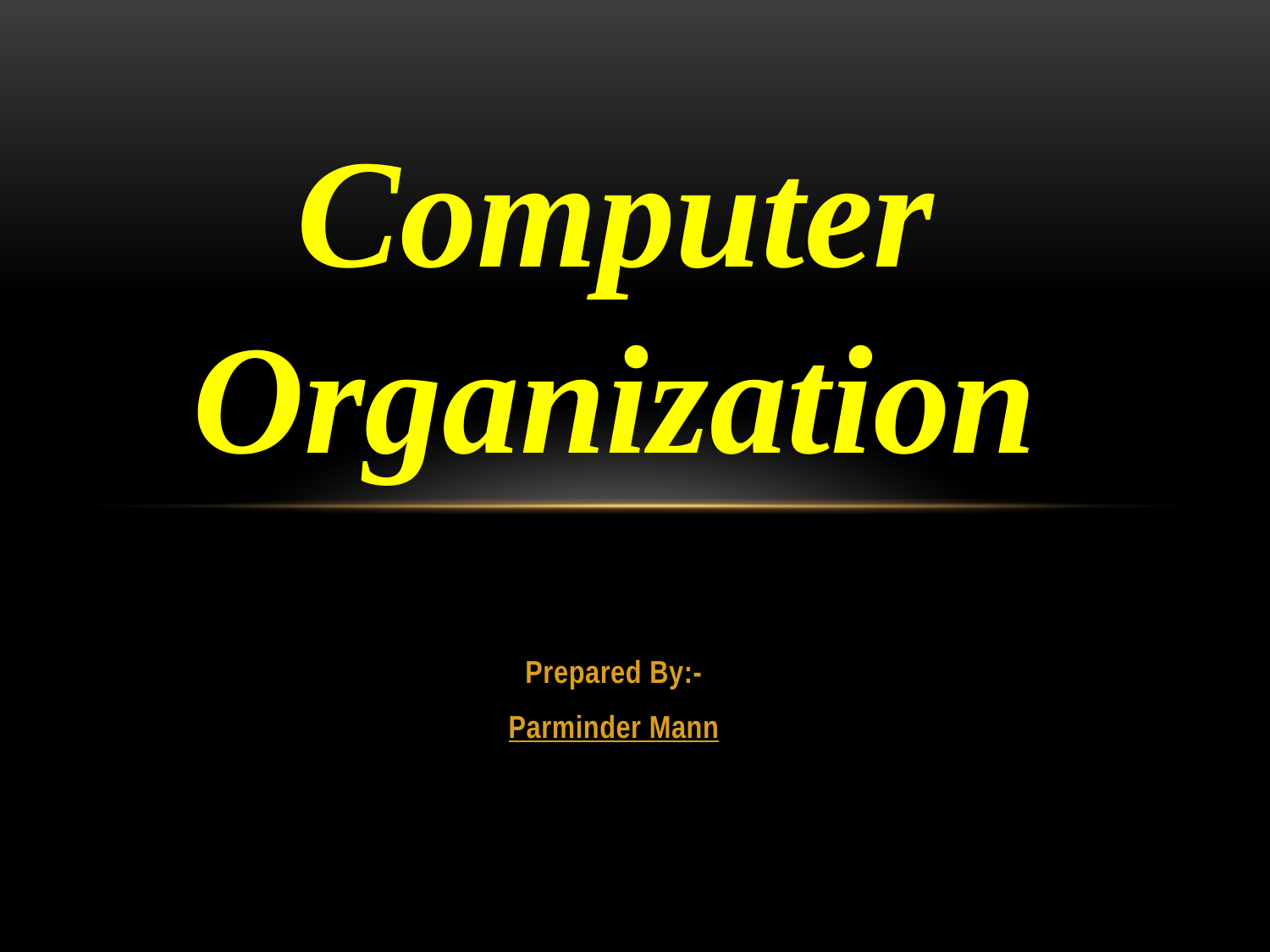

Computer
Organization
#
Prepared By:-
Parminder Mann